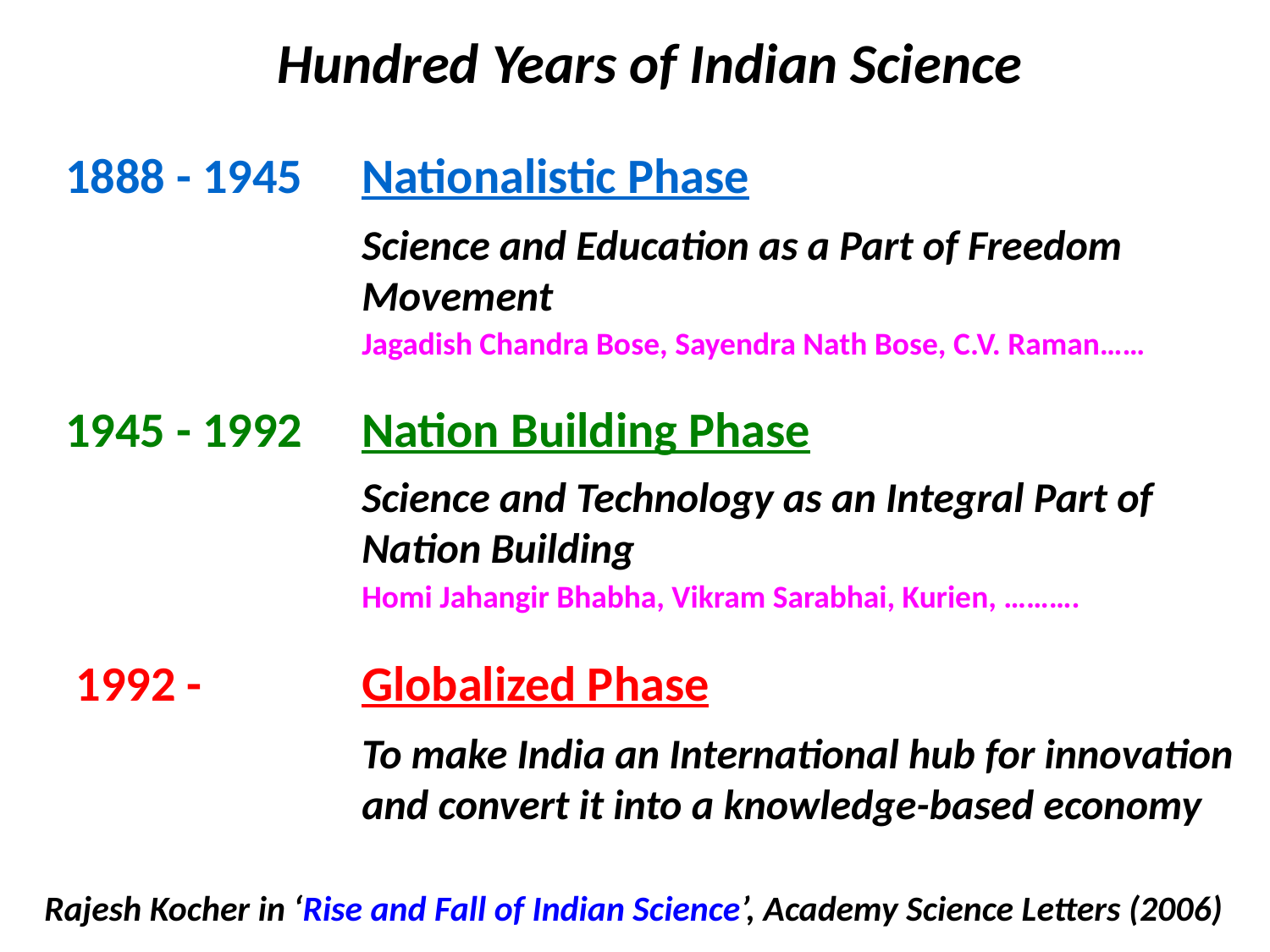

Hundred Years of Indian Science
1888 - 1945
Nationalistic Phase
1945 - 1992
Nation Building Phase
1992 -
Globalized Phase
Rajesh Kocher in ‘Rise and Fall of Indian Science’, Academy Science Letters (2006)
Science and Education as a Part of Freedom Movement
Jagadish Chandra Bose, Sayendra Nath Bose, C.V. Raman……
Science and Technology as an Integral Part of Nation Building
Homi Jahangir Bhabha, Vikram Sarabhai, Kurien, ……….
To make India an International hub for innovation and convert it into a knowledge-based economy